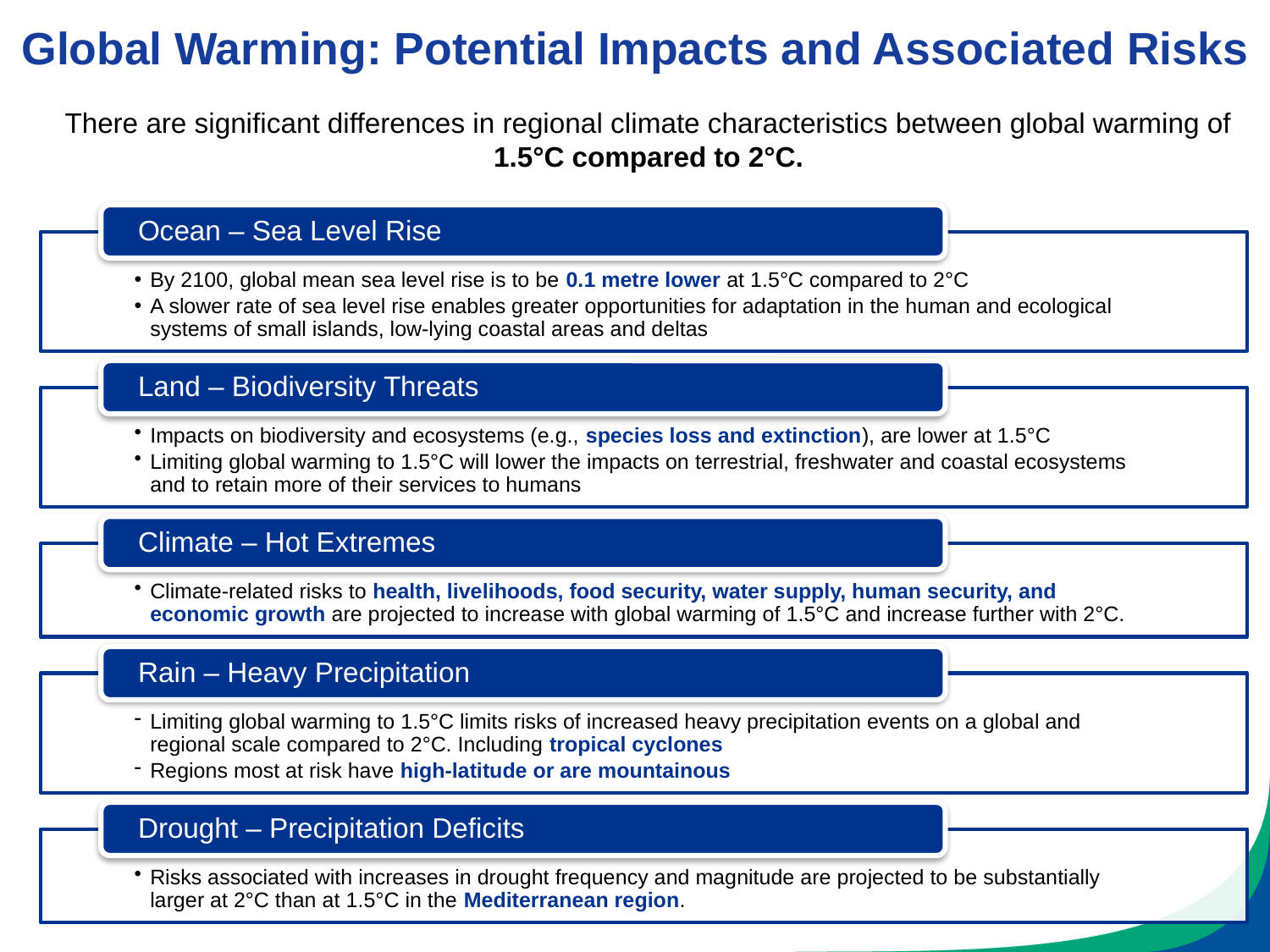

# Global Warming: Potential Impacts and Associated Risks
There are significant differences in regional climate characteristics between global warming of 1.5°C compared to 2°C.
By 2100, global mean sea level rise is to be 0.1 metre lower at 1.5°C compared to 2°C
A slower rate of sea level rise enables greater opportunities for adaptation in the human and ecological systems of small islands, low-lying coastal areas and deltas
Ocean – Sea Level Rise
Impacts on biodiversity and ecosystems (e.g., species loss and extinction), are lower at 1.5°C
Limiting global warming to 1.5°C will lower the impacts on terrestrial, freshwater and coastal ecosystems and to retain more of their services to humans
Land – Biodiversity Threats
Climate-related risks to health, livelihoods, food security, water supply, human security, and economic growth are projected to increase with global warming of 1.5°C and increase further with 2°C.
Climate – Hot Extremes
Limiting global warming to 1.5°C limits risks of increased heavy precipitation events on a global and regional scale compared to 2°C. Including tropical cyclones
Regions most at risk have high-latitude or are mountainous
Rain – Heavy Precipitation
Risks associated with increases in drought frequency and magnitude are projected to be substantially larger at 2°C than at 1.5°C in the Mediterranean region.
Drought – Precipitation Deficits